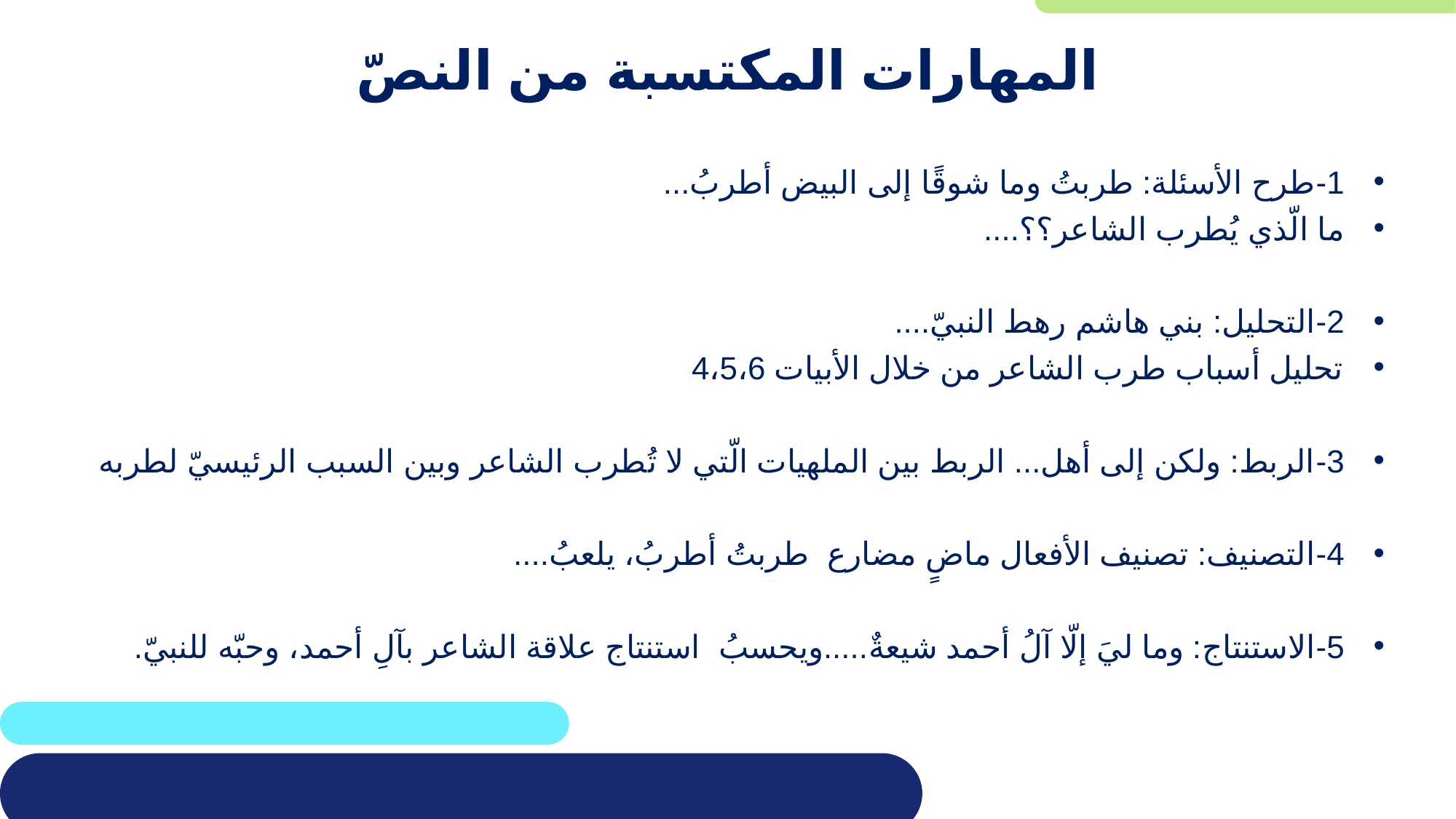

# المهارات المكتسبة من النصّ
1-	طرح الأسئلة: طربتُ وما شوقًا إلى البيض أطربُ...
ما الّذي يُطرب الشاعر؟؟....

2-	التحليل: بني هاشم رهط النبيّ....
تحليل أسباب طرب الشاعر من خلال الأبيات 4،5،6

3-	الربط: ولكن إلى أهل... الربط بين الملهيات الّتي لا تُطرب الشاعر وبين السبب الرئيسيّ لطربه

4-	التصنيف: تصنيف الأفعال ماضٍ مضارع  طربتُ أطربُ، يلعبُ....

5-	الاستنتاج: وما ليَ إلّا آلُ أحمد شيعةٌ.....ويحسبُ  استنتاج علاقة الشاعر بآلِ أحمد، وحبّه للنبيّ.